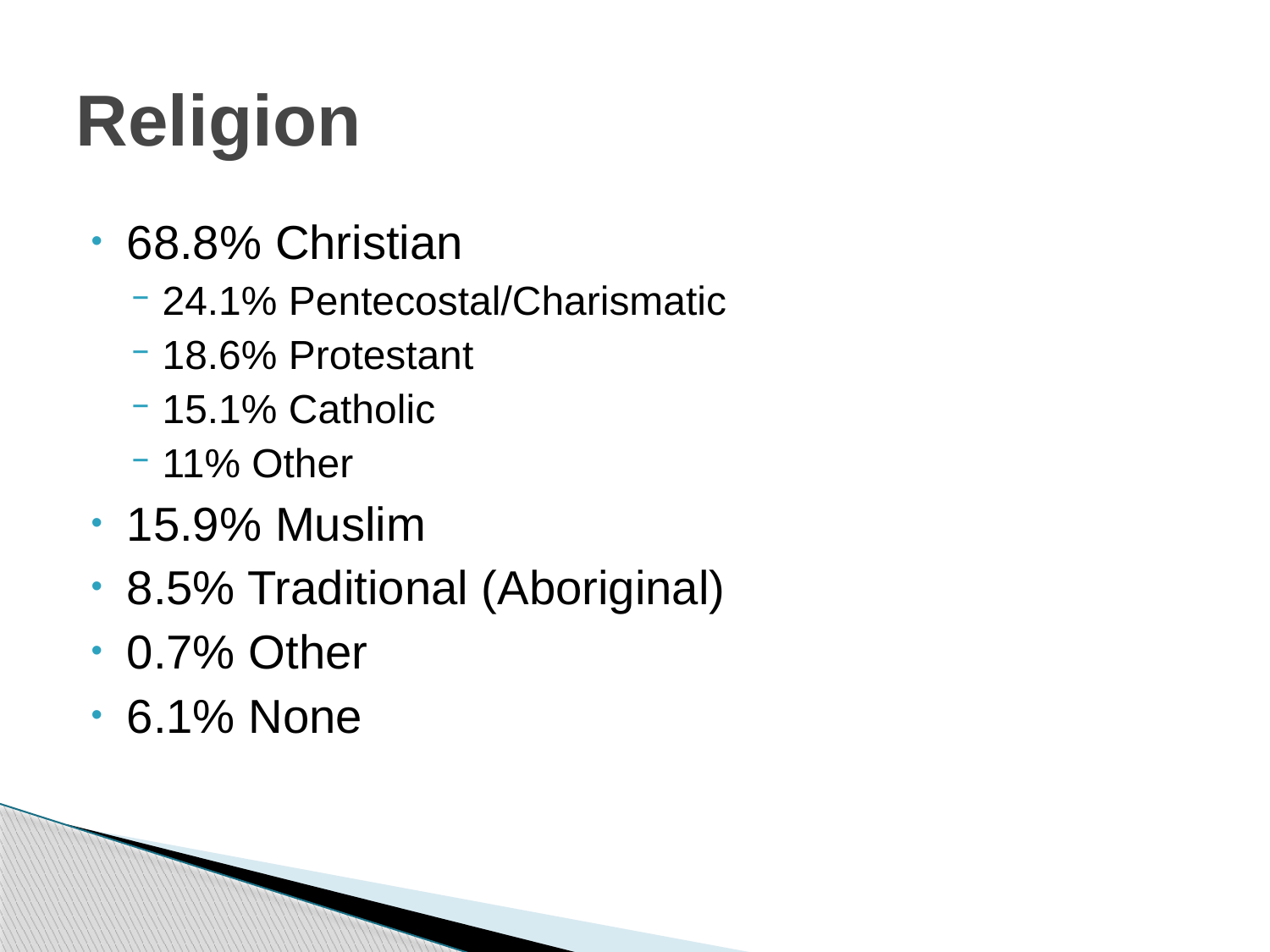

# Religion
68.8% Christian
24.1% Pentecostal/Charismatic
18.6% Protestant
15.1% Catholic
11% Other
15.9% Muslim
8.5% Traditional (Aboriginal)
0.7% Other
6.1% None